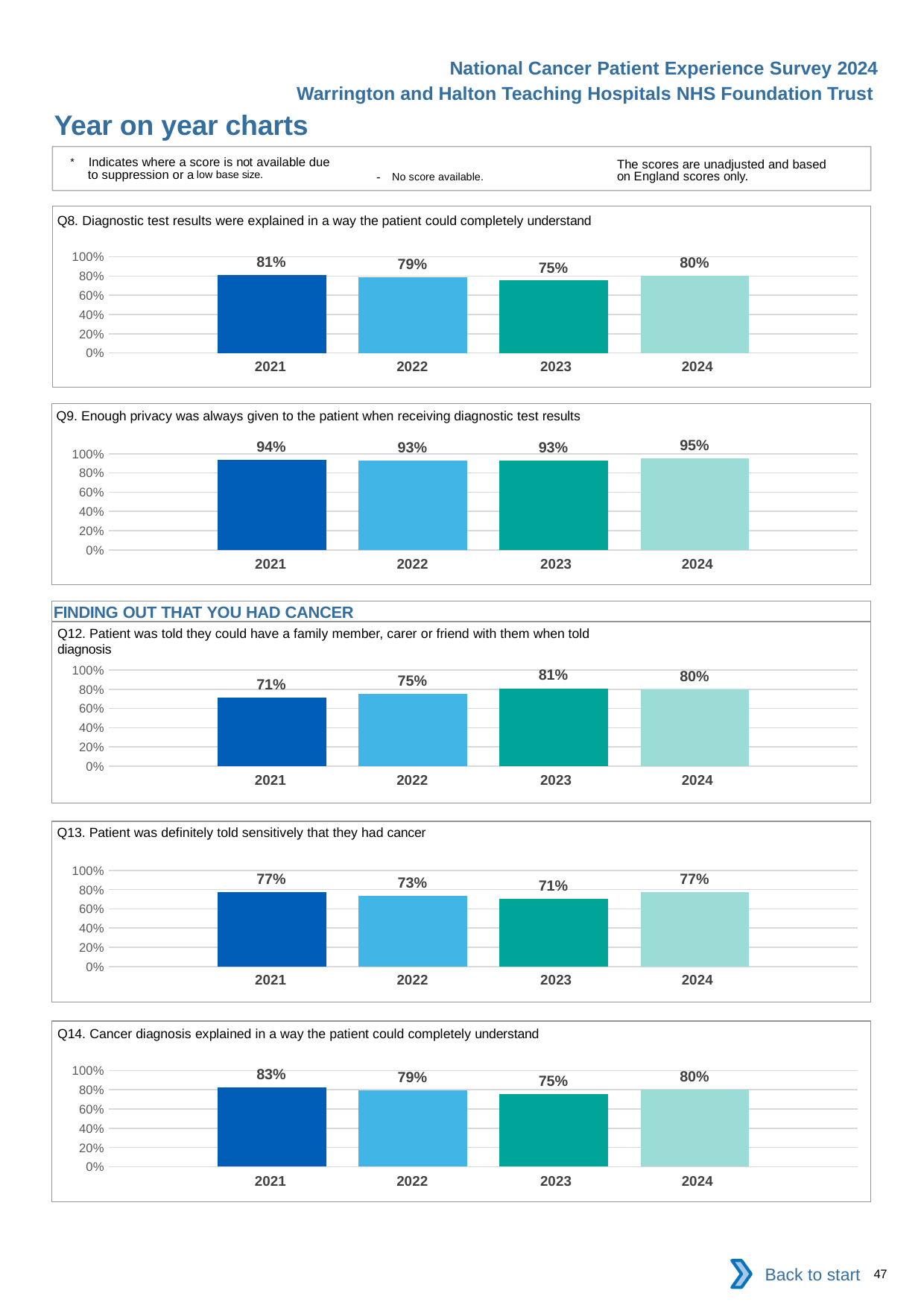

National Cancer Patient Experience Survey 2024
Warrington and Halton Teaching Hospitals NHS Foundation Trust
Year on year charts

*  Indicates where a score is not available due to suppression or a low base size.
The scores are unadjusted and based on England scores only.
- No score available.
Q8. Diagnostic test results were explained in a way the patient could completely understand

### Chart

| Category | 2021 | 2022 | 2023 | 2024 |
|---|---|---|---|---|
| Category 1 | 0.8072289 | 0.7910448 | 0.7526882 | 0.8040541 |
| 2021 | 2022 | 2023 | 2024 |
| --- | --- | --- | --- |
Q9. Enough privacy was always given to the patient when receiving diagnostic test results

### Chart

| Category | 2021 | 2022 | 2023 | 2024 |
|---|---|---|---|---|
| Category 1 | 0.939759 | 0.925 | 0.9312169 | 0.9533333 |
| 2021 | 2022 | 2023 | 2024 |
| --- | --- | --- | --- |
FINDING OUT THAT YOU HAD CANCER
Q12. Patient was told they could have a family member, carer or friend with them when told diagnosis

### Chart

| Category | 2021 | 2022 | 2023 | 2024 |
|---|---|---|---|---|
| Category 1 | 0.7093023 | 0.7487685 | 0.8095238 | 0.7960526 |
| 2021 | 2022 | 2023 | 2024 |
| --- | --- | --- | --- |
Q13. Patient was definitely told sensitively that they had cancer

### Chart

| Category | 2021 | 2022 | 2023 | 2024 |
|---|---|---|---|---|
| Category 1 | 0.7717391 | 0.7327189 | 0.705 | 0.7743902 |
| 2021 | 2022 | 2023 | 2024 |
| --- | --- | --- | --- |
Q14. Cancer diagnosis explained in a way the patient could completely understand

### Chart

| Category | 2021 | 2022 | 2023 | 2024 |
|---|---|---|---|---|
| Category 1 | 0.826087 | 0.7926267 | 0.7524752 | 0.803681 |
| 2021 | 2022 | 2023 | 2024 |
| --- | --- | --- | --- |
Back to start

47